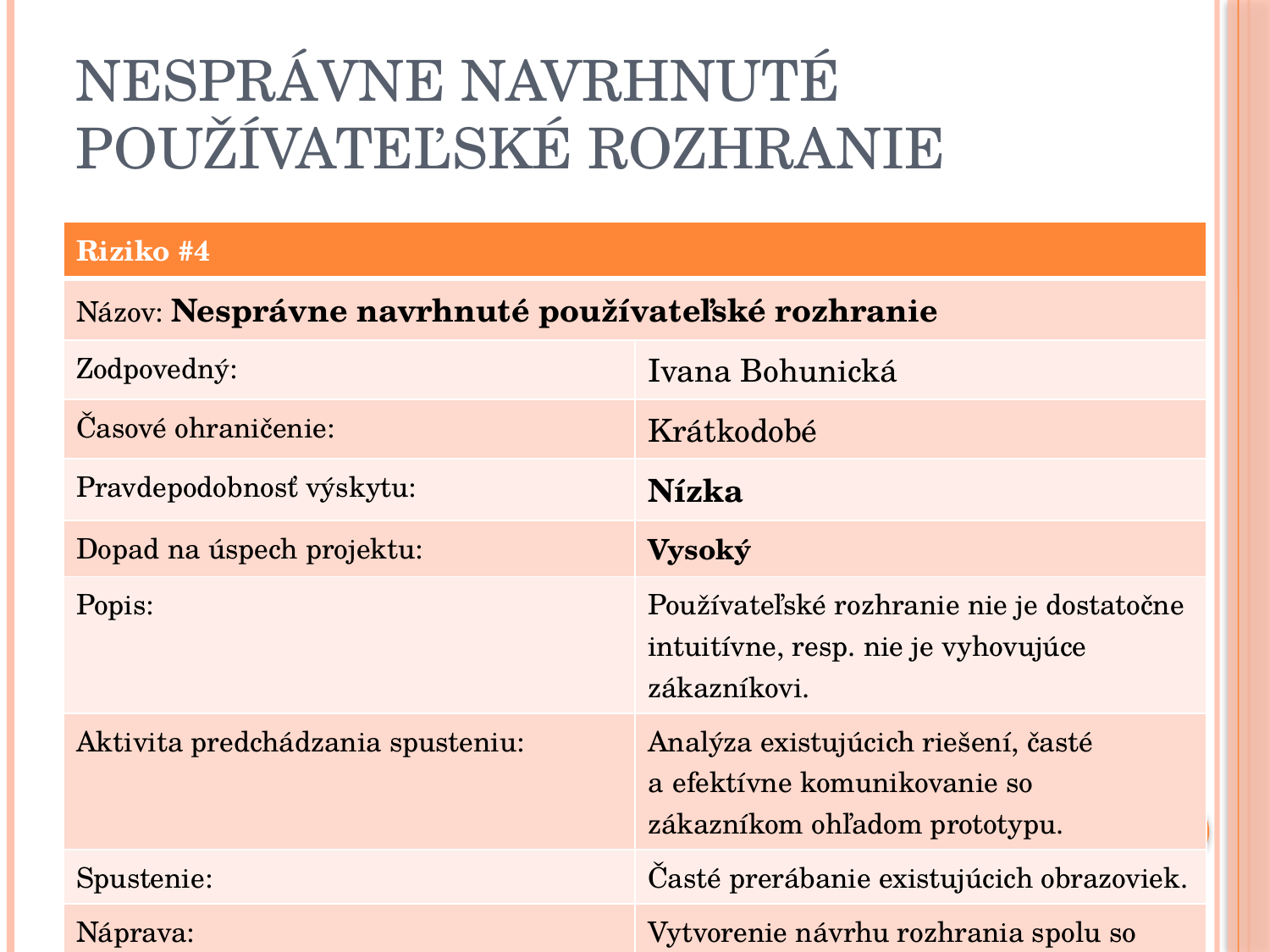

# Nesprávne navrhnuté používateľské rozhranie
| Riziko #4 |  |
| --- | --- |
| Názov: Nesprávne navrhnuté používateľské rozhranie |  |
| Zodpovedný: | Ivana Bohunická |
| Časové ohraničenie: | Krátkodobé |
| Pravdepodobnosť výskytu: | Nízka |
| Dopad na úspech projektu: | Vysoký |
| Popis: | Používateľské rozhranie nie je dostatočne intuitívne, resp. nie je vyhovujúce zákazníkovi. |
| Aktivita predchádzania spusteniu: | Analýza existujúcich riešení, časté a efektívne komunikovanie so zákazníkom ohľadom prototypu. |
| Spustenie: | Časté prerábanie existujúcich obrazoviek. |
| Náprava: | Vytvorenie návrhu rozhrania spolu so zákazníkom |